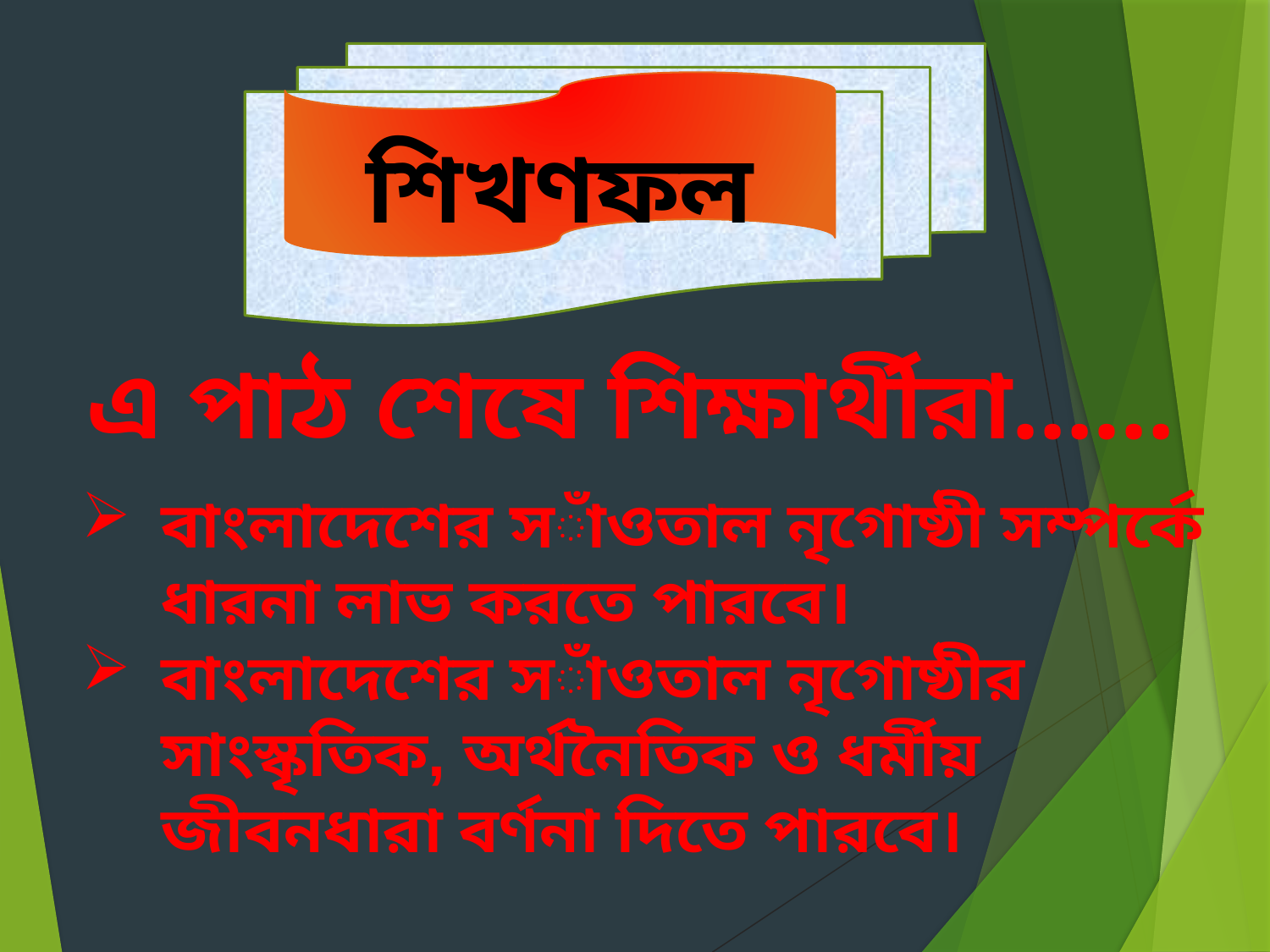

শিখণফল
এ পাঠ শেষে শিক্ষার্থীরা……
বাংলাদেশের সাঁওতাল নৃগোষ্ঠী সম্পর্কে ধারনা লাভ করতে পারবে।
বাংলাদেশের সাঁওতাল নৃগোষ্ঠীর সাংস্কৃতিক, অর্থনৈতিক ও ধর্মীয় জীবনধারা বর্ণনা দিতে পারবে।